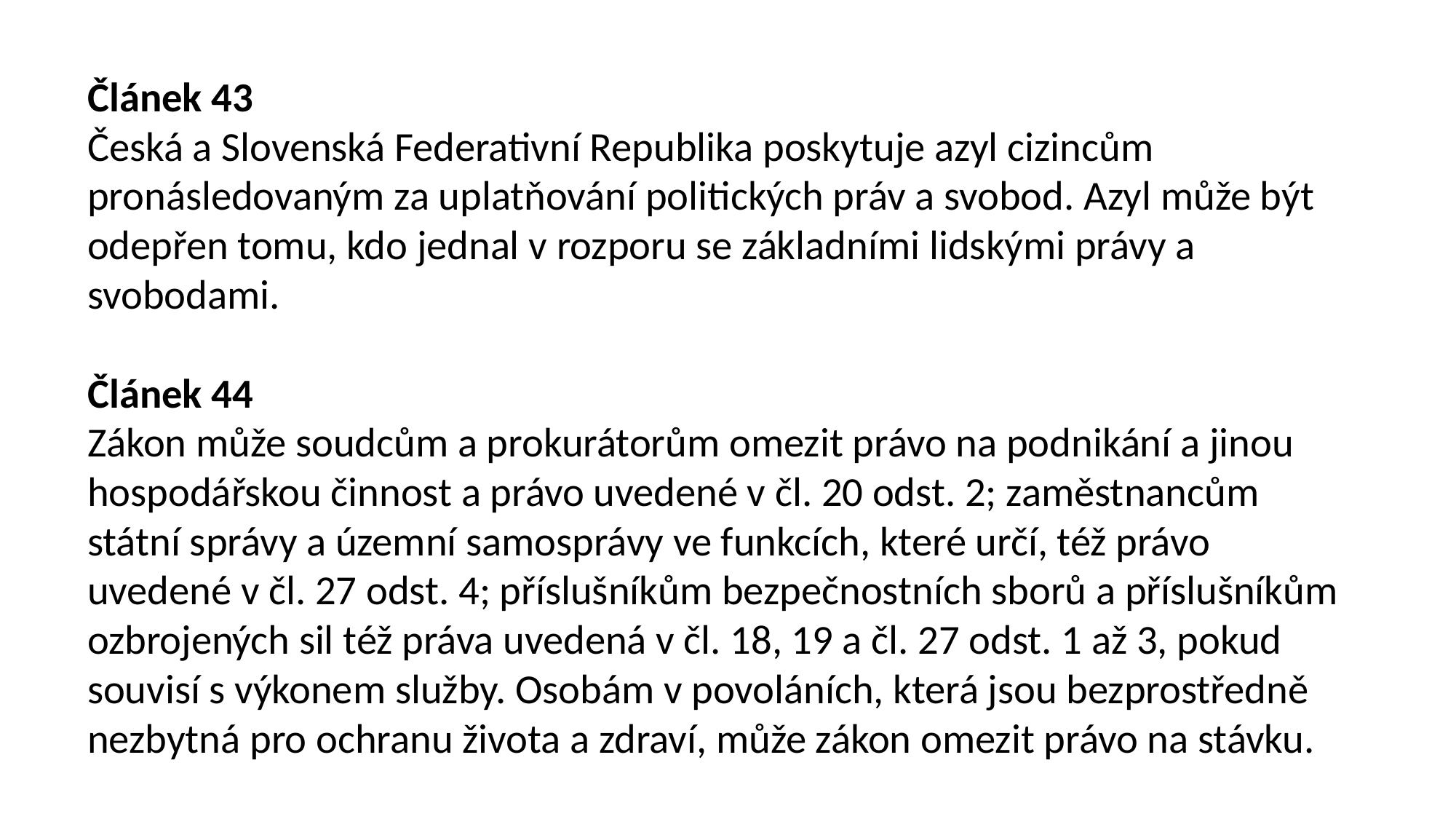

Článek 43
Česká a Slovenská Federativní Republika poskytuje azyl cizincům pronásledovaným za uplatňování politických práv a svobod. Azyl může být odepřen tomu, kdo jednal v rozporu se základními lidskými právy a svobodami.

Článek 44
Zákon může soudcům a prokurátorům omezit právo na podnikání a jinou hospodářskou činnost a právo uvedené v čl. 20 odst. 2; zaměstnancům státní správy a územní samosprávy ve funkcích, které určí, též právo uvedené v čl. 27 odst. 4; příslušníkům bezpečnostních sborů a příslušníkům ozbrojených sil též práva uvedená v čl. 18, 19 a čl. 27 odst. 1 až 3, pokud souvisí s výkonem služby. Osobám v povoláních, která jsou bezprostředně nezbytná pro ochranu života a zdraví, může zákon omezit právo na stávku.